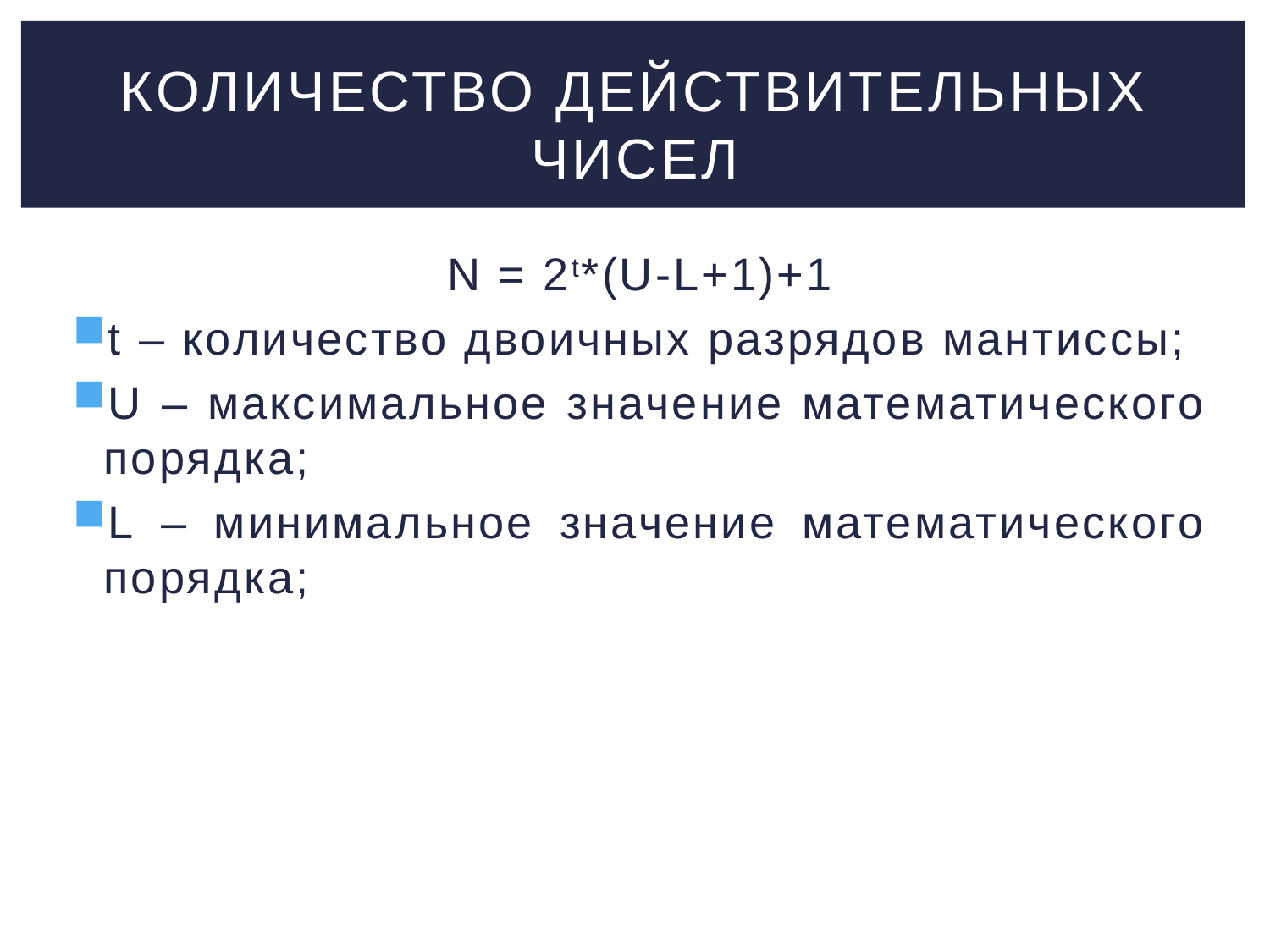

# Количество действительных чисел
N = 2t*(U-L+1)+1
t – количество двоичных разрядов мантиссы;
U – максимальное значение математического порядка;
L – минимальное значение математического порядка;